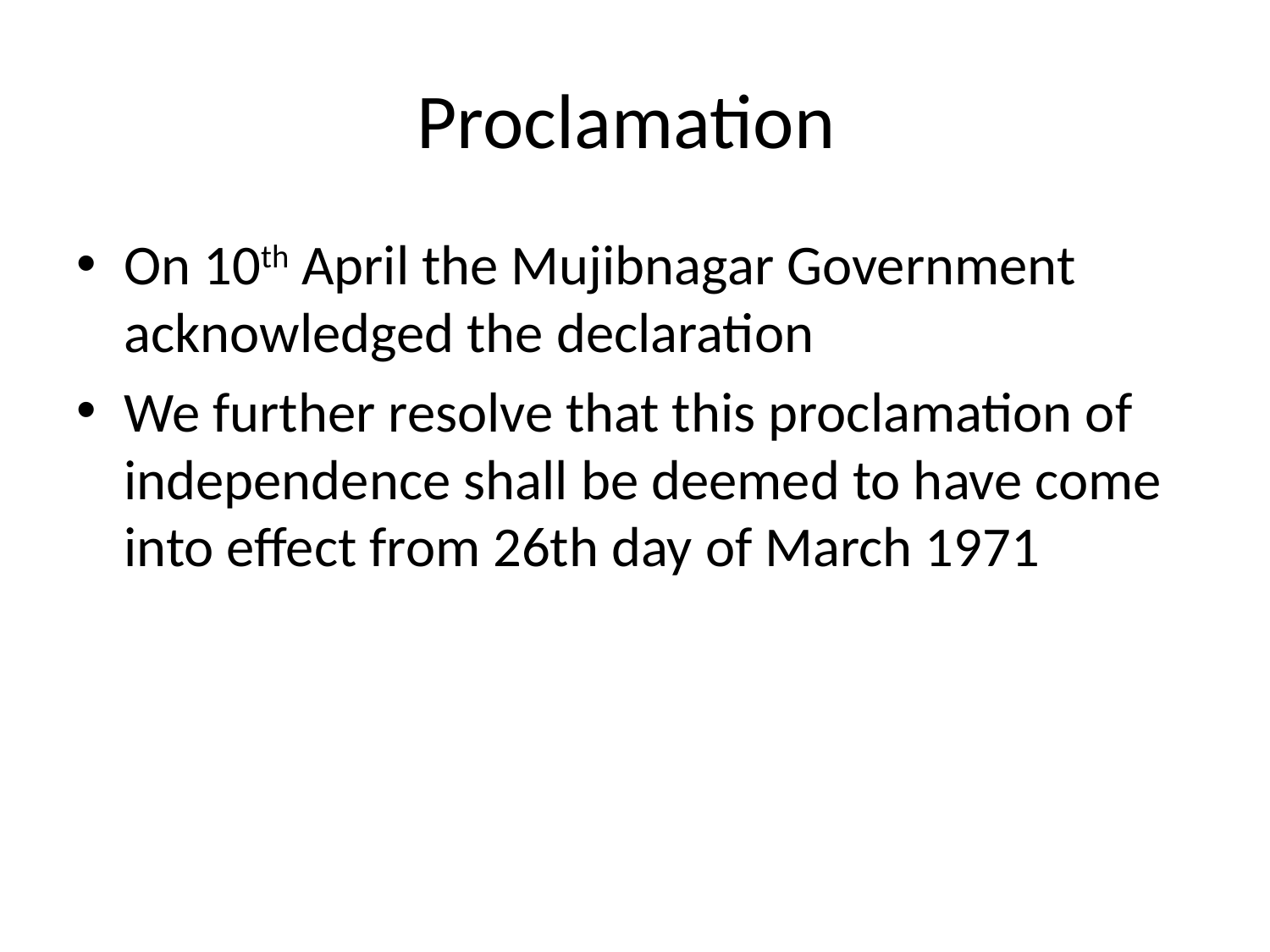

# Proclamation
On 10th April the Mujibnagar Government acknowledged the declaration
We further resolve that this proclamation of independence shall be deemed to have come into effect from 26th day of March 1971